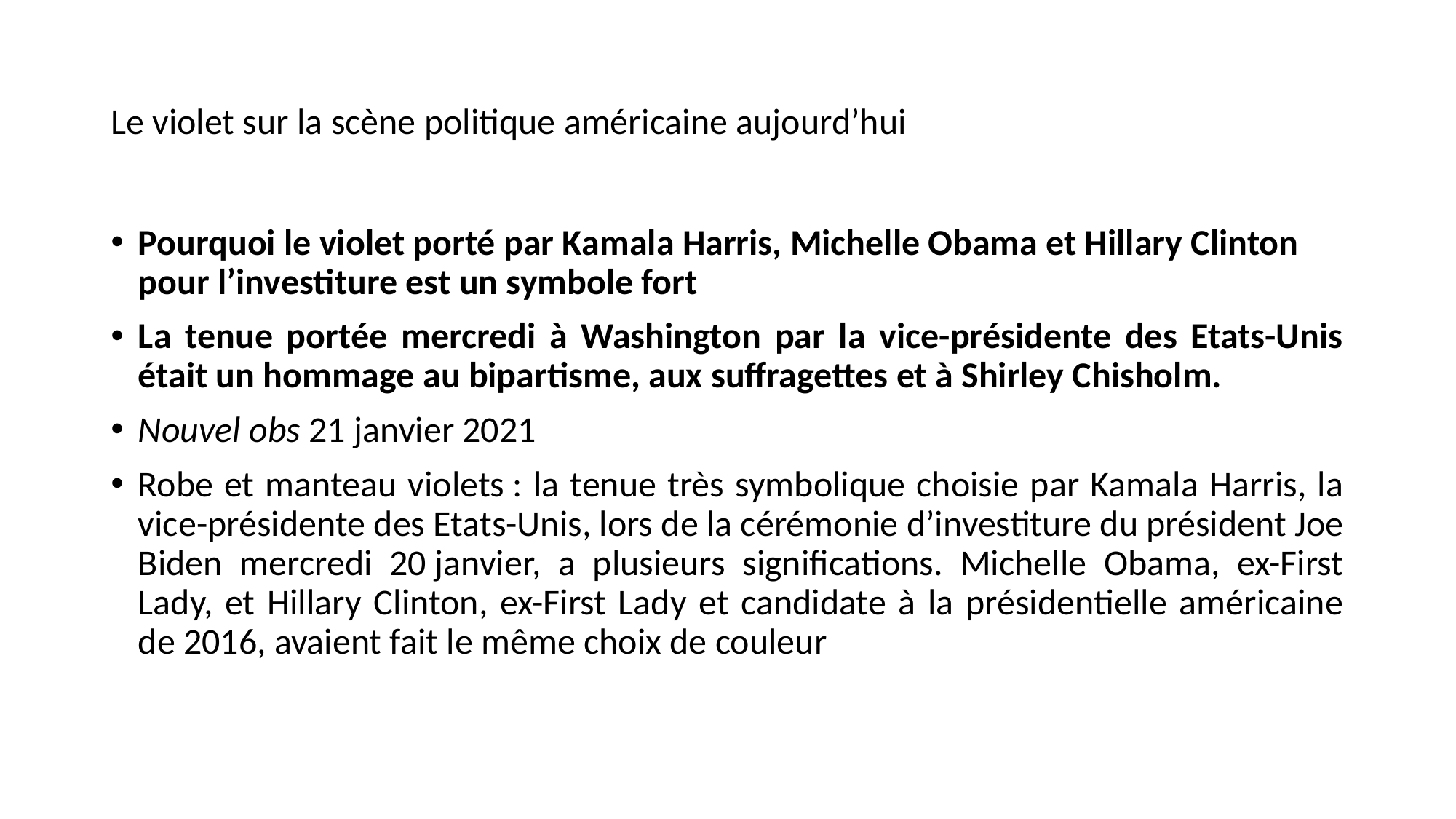

# Le violet sur la scène politique américaine aujourd’hui
Pourquoi le violet porté par Kamala Harris, Michelle Obama et Hillary Clinton pour l’investiture est un symbole fort
La tenue portée mercredi à Washington par la vice-présidente des Etats-Unis était un hommage au bipartisme, aux suffragettes et à Shirley Chisholm.
Nouvel obs 21 janvier 2021
Robe et manteau violets : la tenue très symbolique choisie par Kamala Harris, la vice-présidente des Etats-Unis, lors de la cérémonie d’investiture du président Joe Biden mercredi 20 janvier, a plusieurs significations. Michelle Obama, ex-First Lady, et Hillary Clinton, ex-First Lady et candidate à la présidentielle américaine de 2016, avaient fait le même choix de couleur